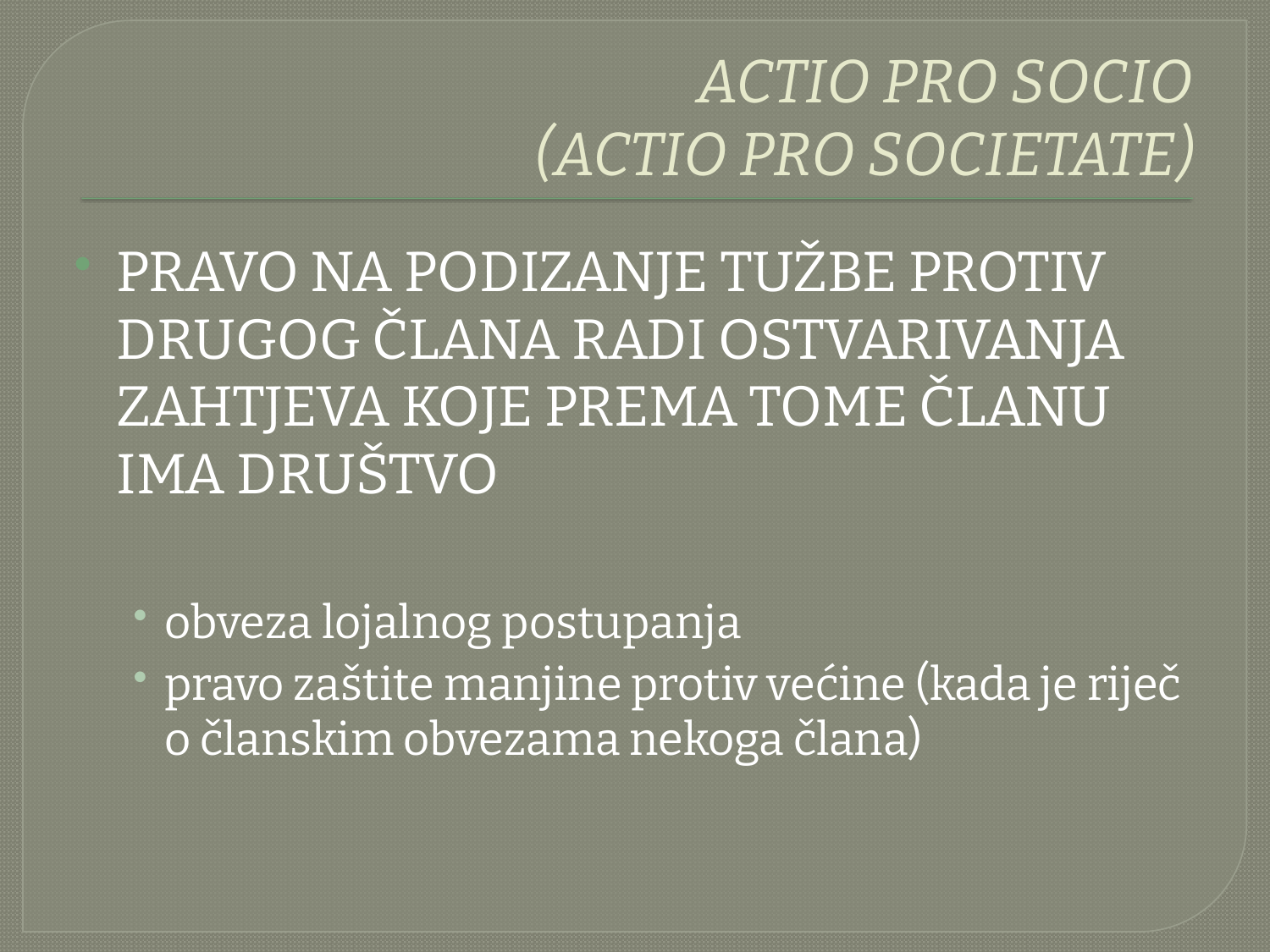

# ACTIO PRO SOCIO (ACTIO PRO SOCIETATE)
PRAVO NA PODIZANJE TUŽBE PROTIV DRUGOG ČLANA RADI OSTVARIVANJA ZAHTJEVA KOJE PREMA TOME ČLANU IMA DRUŠTVO

obveza lojalnog postupanja
pravo zaštite manjine protiv većine (kada je riječ o članskim obvezama nekoga člana)